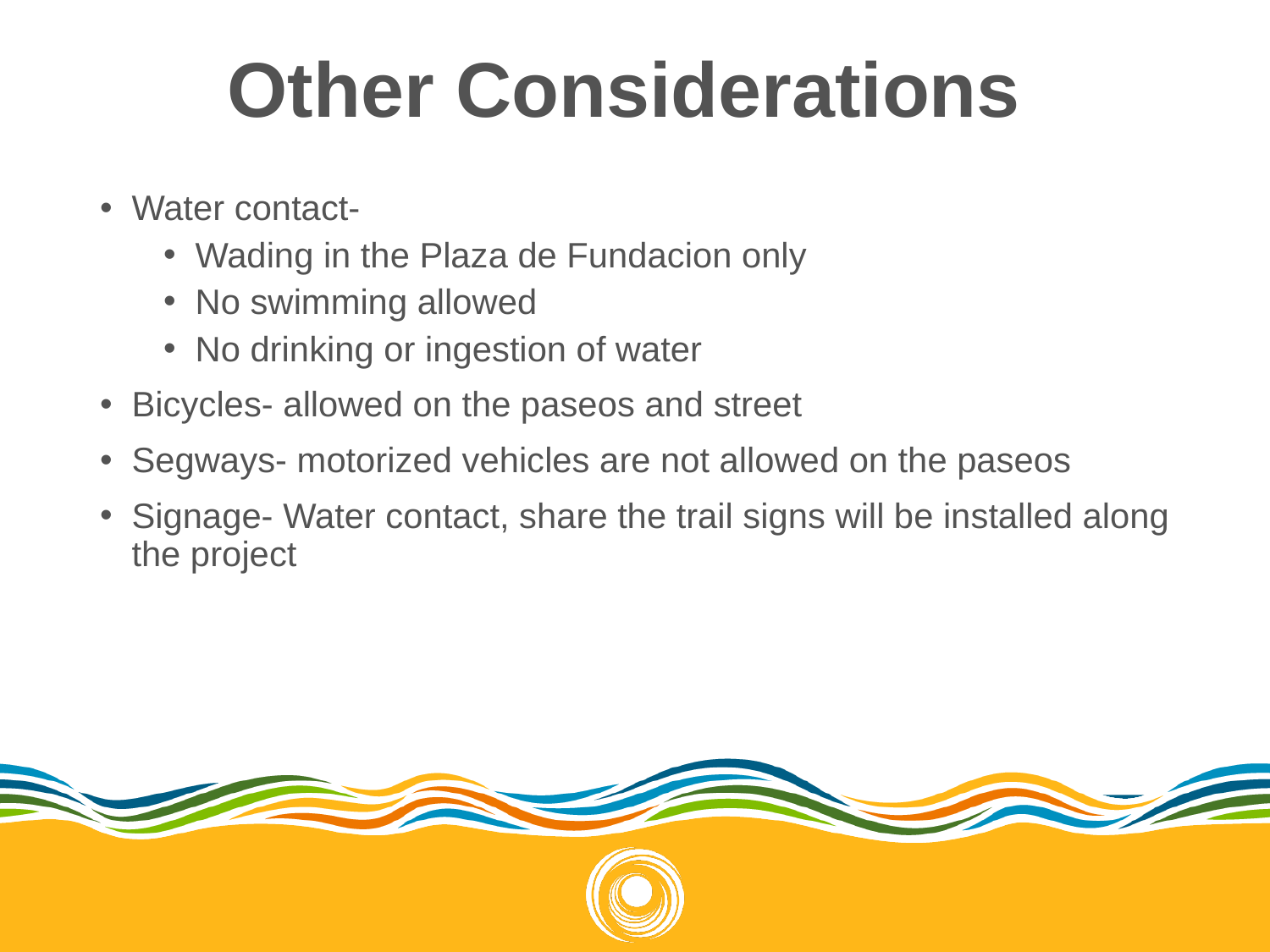

# Other Considerations
Water contact-
Wading in the Plaza de Fundacion only
No swimming allowed
No drinking or ingestion of water
Bicycles- allowed on the paseos and street
Segways- motorized vehicles are not allowed on the paseos
Signage- Water contact, share the trail signs will be installed along the project